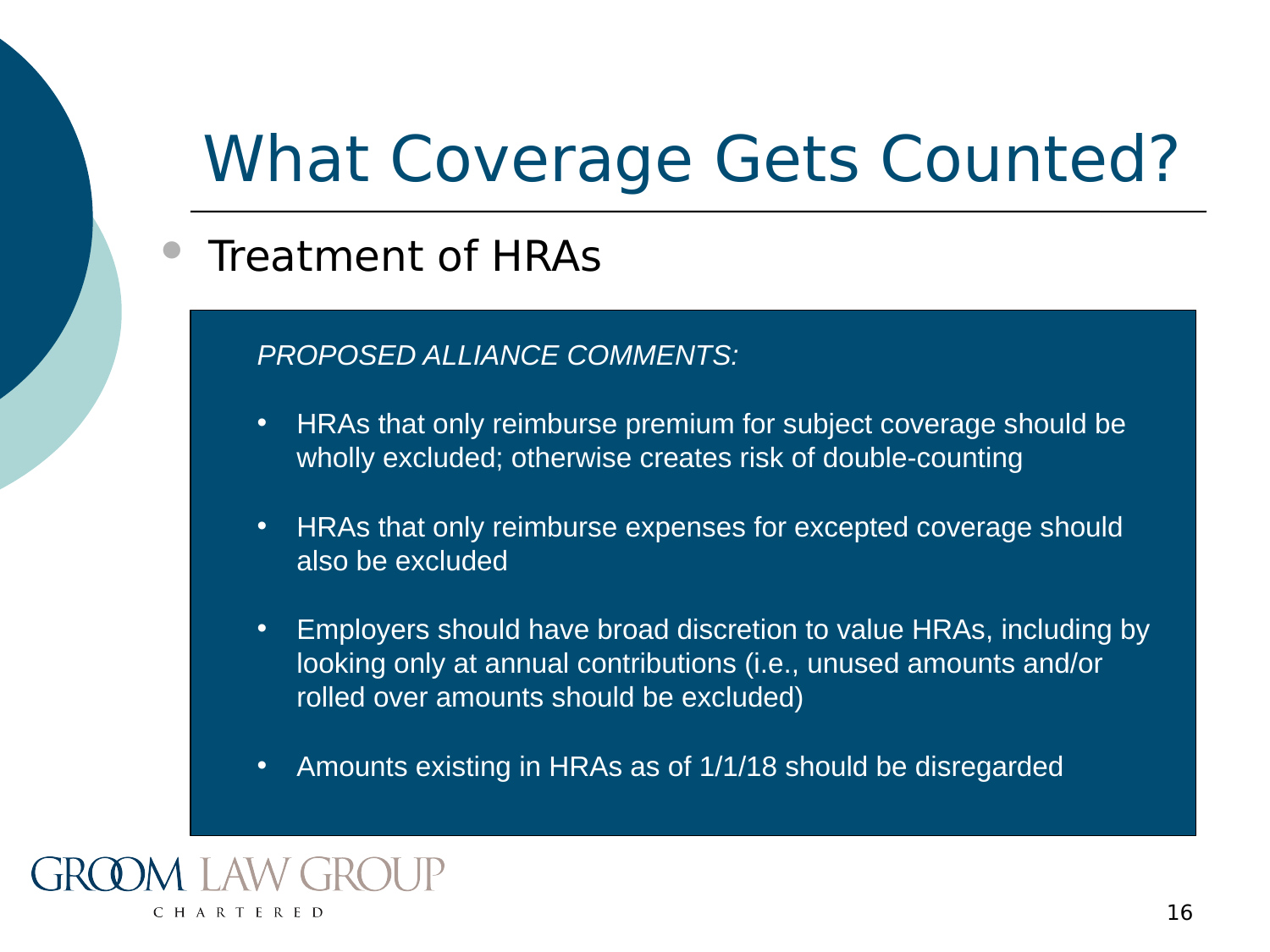

# What Coverage Gets Counted?
Treatment of HRAs

PROPOSED ALLIANCE COMMENTS:
HRAs that only reimburse premium for subject coverage should be wholly excluded; otherwise creates risk of double-counting
HRAs that only reimburse expenses for excepted coverage should also be excluded
Employers should have broad discretion to value HRAs, including by looking only at annual contributions (i.e., unused amounts and/or rolled over amounts should be excluded)
Amounts existing in HRAs as of 1/1/18 should be disregarded

16